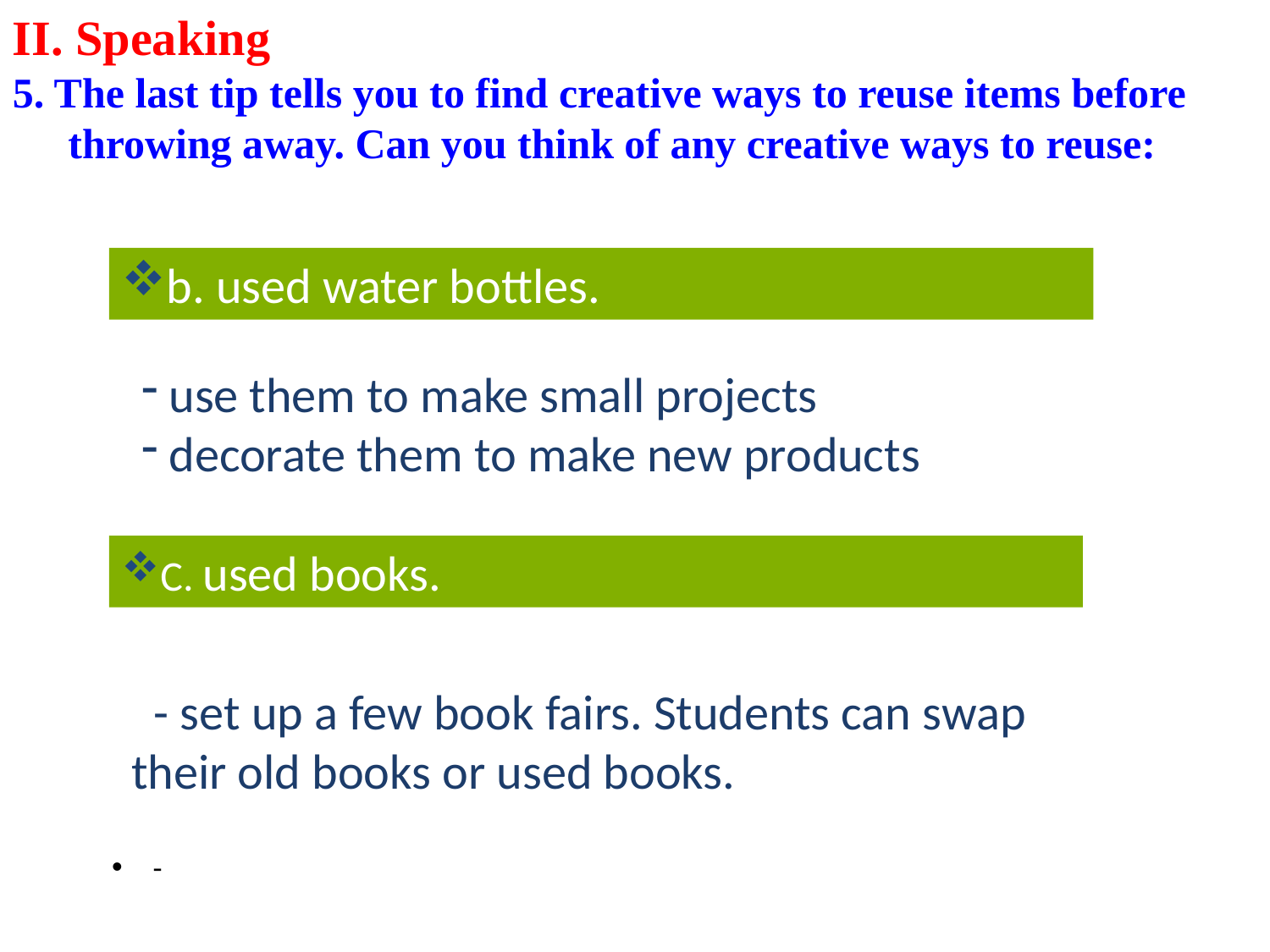

II. Speaking
5. The last tip tells you to find creative ways to reuse items before throwing away. Can you think of any creative ways to reuse:
b. used water bottles.
 use them to make small projects
 decorate them to make new products

C. used books.
  - set up a few book fairs. Students can swap their old books or used books.

-